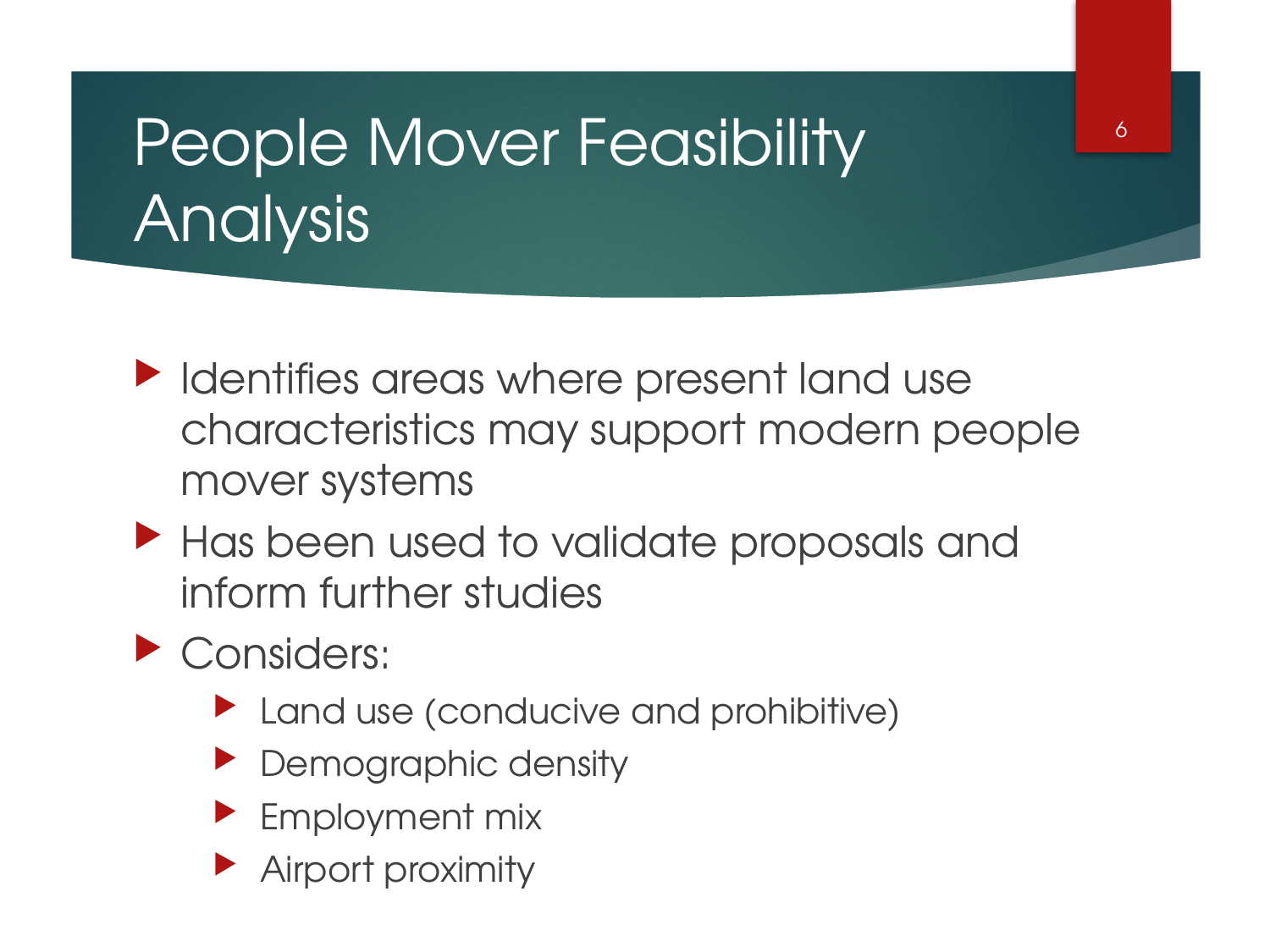

6
# People Mover Feasibility Analysis
Identifies areas where present land use characteristics may support modern people mover systems
Has been used to validate proposals and inform further studies
Considers:
Land use (conducive and prohibitive)
Demographic density
Employment mix
Airport proximity